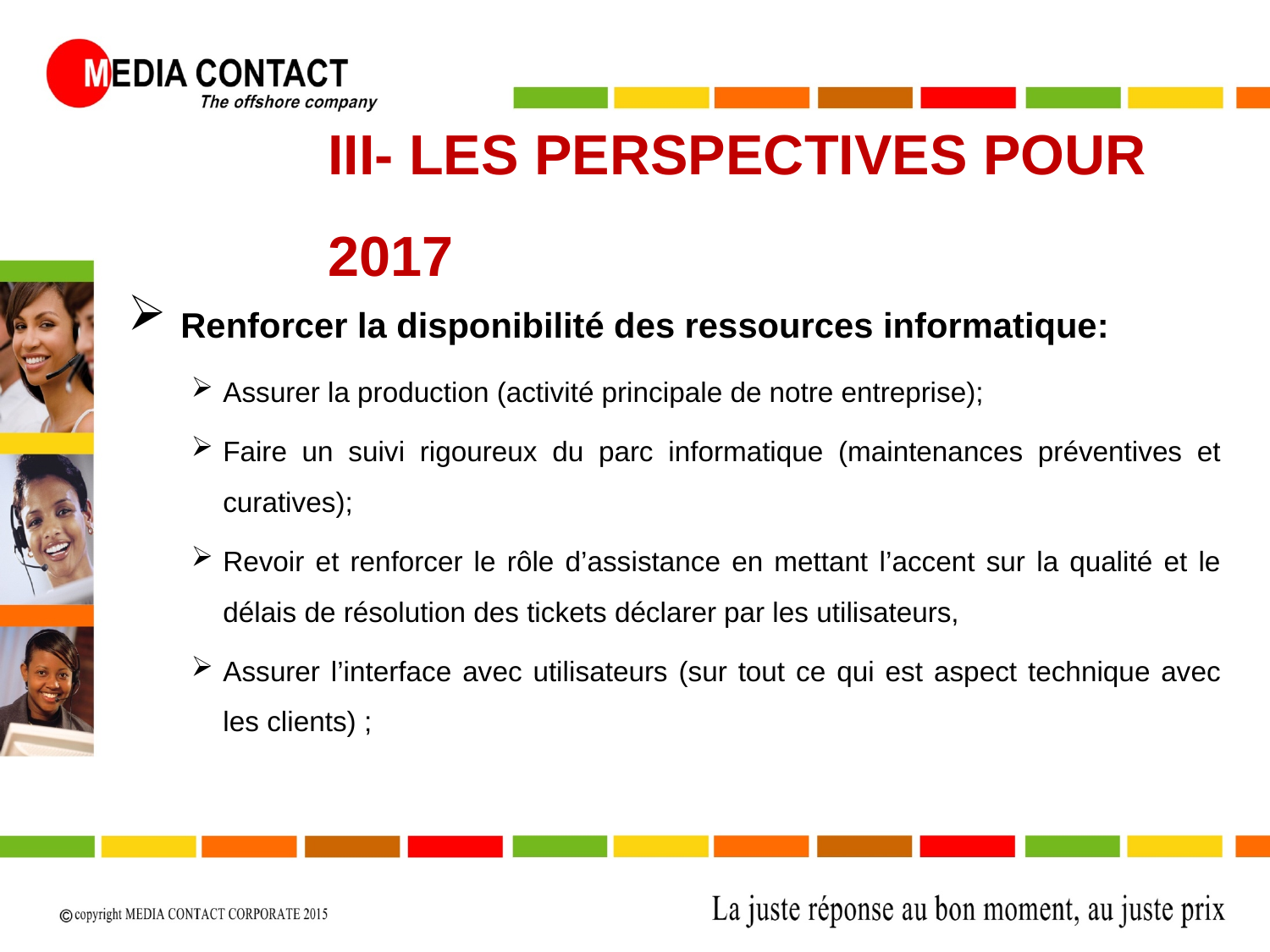

III- LES PERSPECTIVES POUR 2017

 Renforcer la disponibilité des ressources informatique:
Assurer la production (activité principale de notre entreprise);
Faire un suivi rigoureux du parc informatique (maintenances préventives et curatives);
Revoir et renforcer le rôle d’assistance en mettant l’accent sur la qualité et le délais de résolution des tickets déclarer par les utilisateurs,
Assurer l’interface avec utilisateurs (sur tout ce qui est aspect technique avec les clients) ;